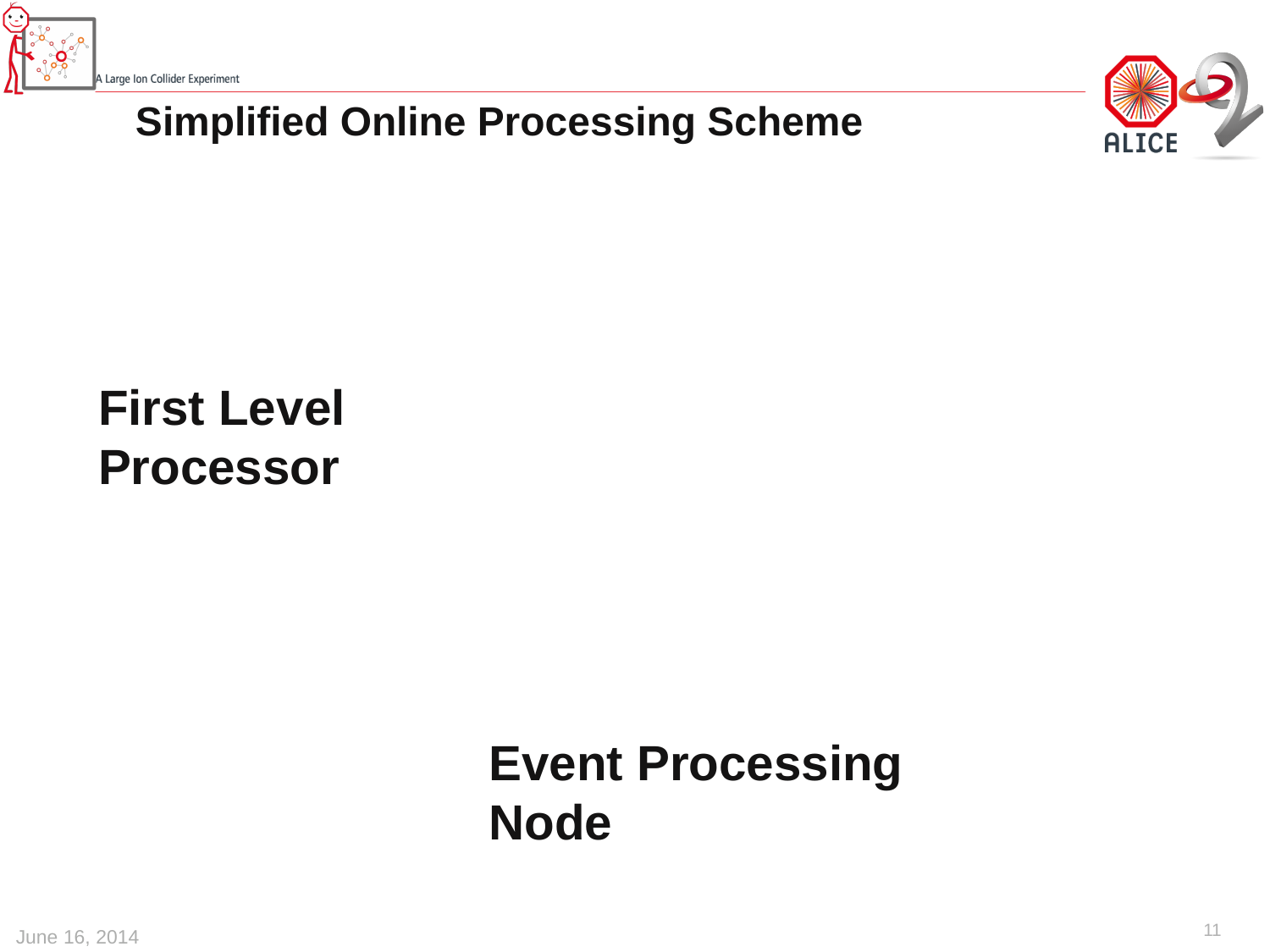

# Simplified Online Processing Scheme

First Level
Processor
Event Processing
Node
11